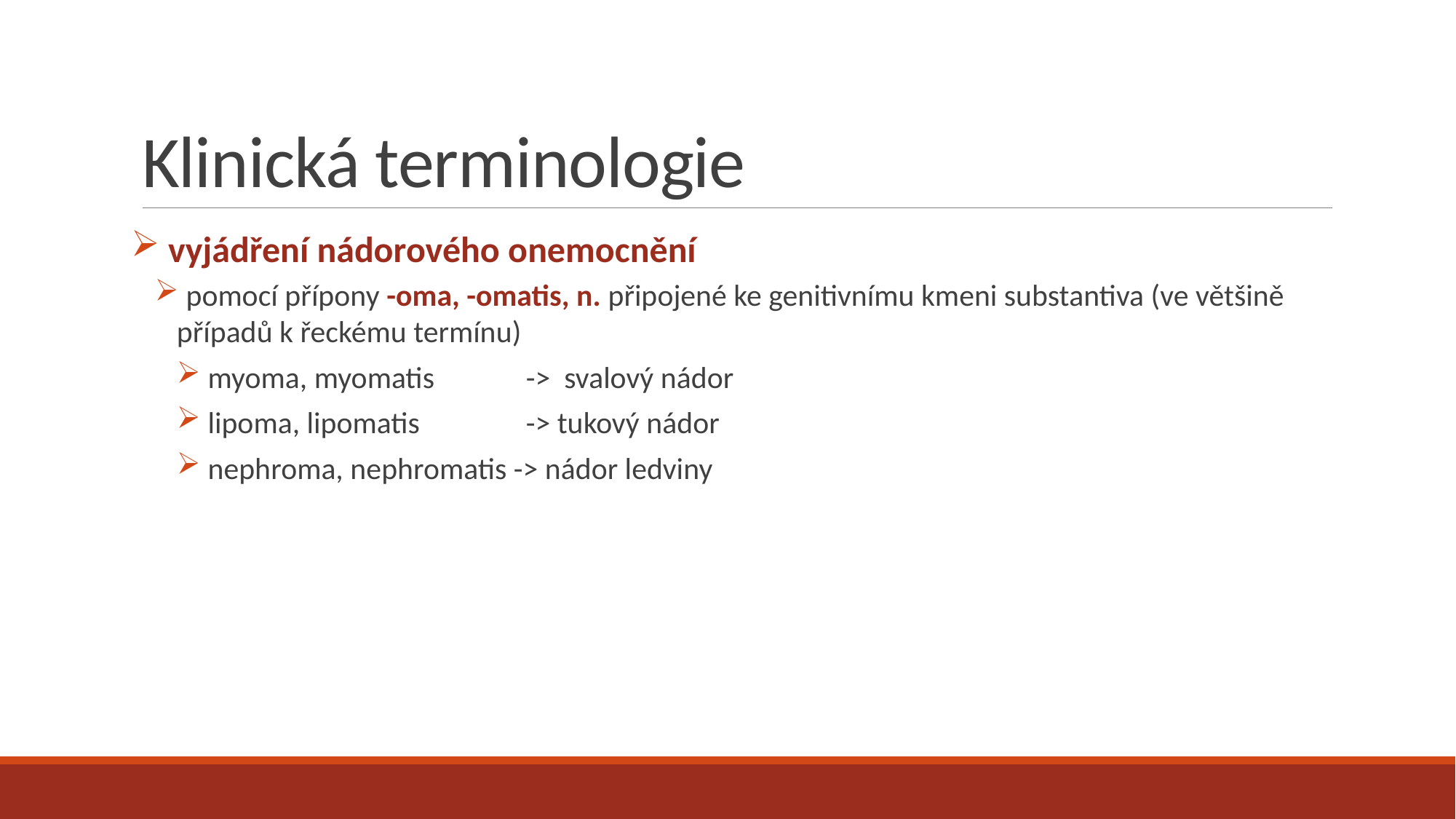

# Klinická terminologie
 vyjádření nádorového onemocnění
 pomocí přípony -oma, -omatis, n. připojené ke genitivnímu kmeni substantiva (ve většině případů k řeckému termínu)
 myoma, myomatis	->  svalový nádor
 lipoma, lipomatis 	-> tukový nádor
 nephroma, nephromatis -> nádor ledviny